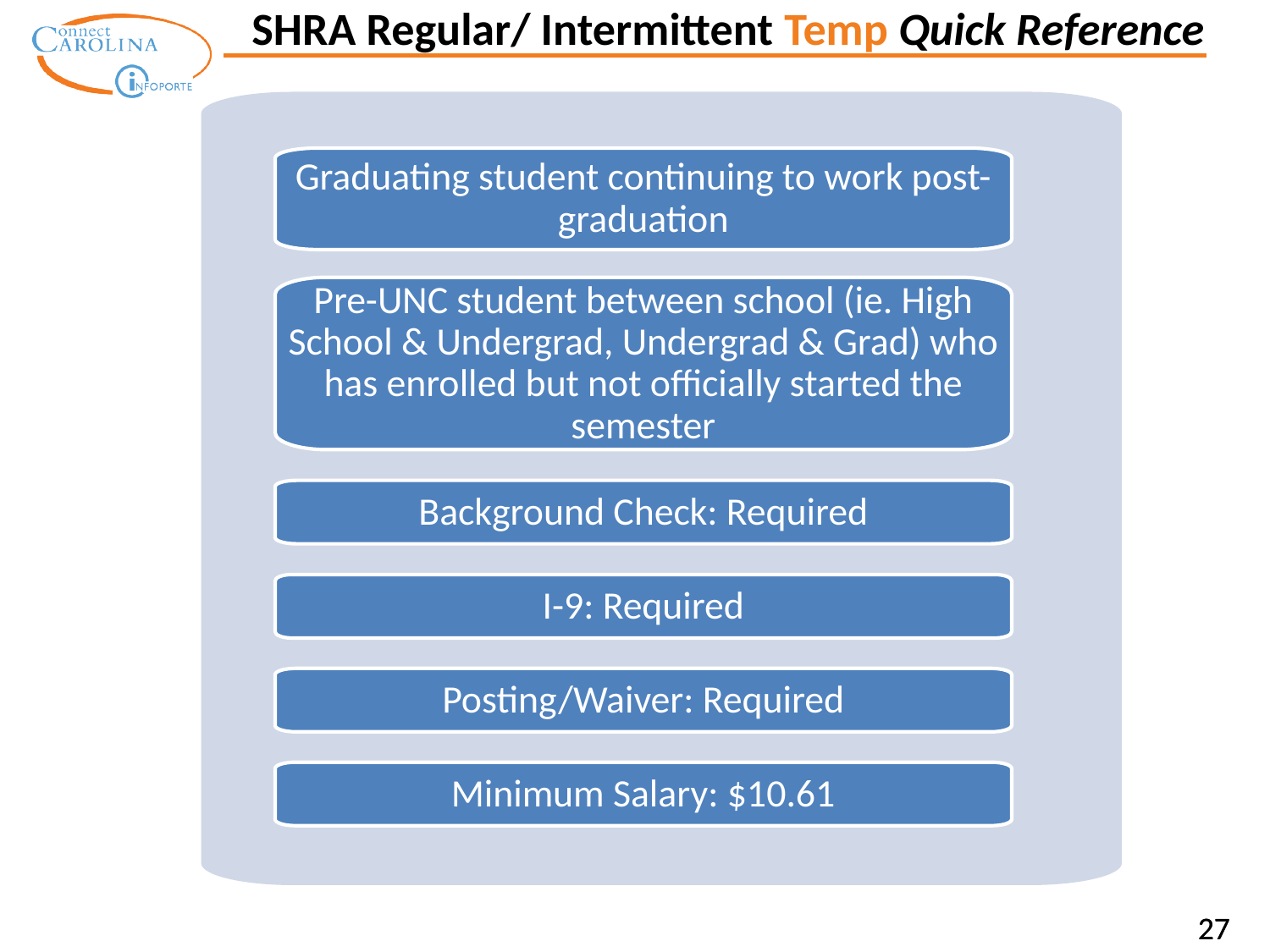

SHRA Regular/ Intermittent Temp Quick Reference

Graduating student continuing to work post-graduation
Pre-UNC student between school (ie. High School & Undergrad, Undergrad & Grad) who has enrolled but not officially started the semester
Background Check: Required
I-9: Required
Posting/Waiver: Required
Minimum Salary: $10.61
27